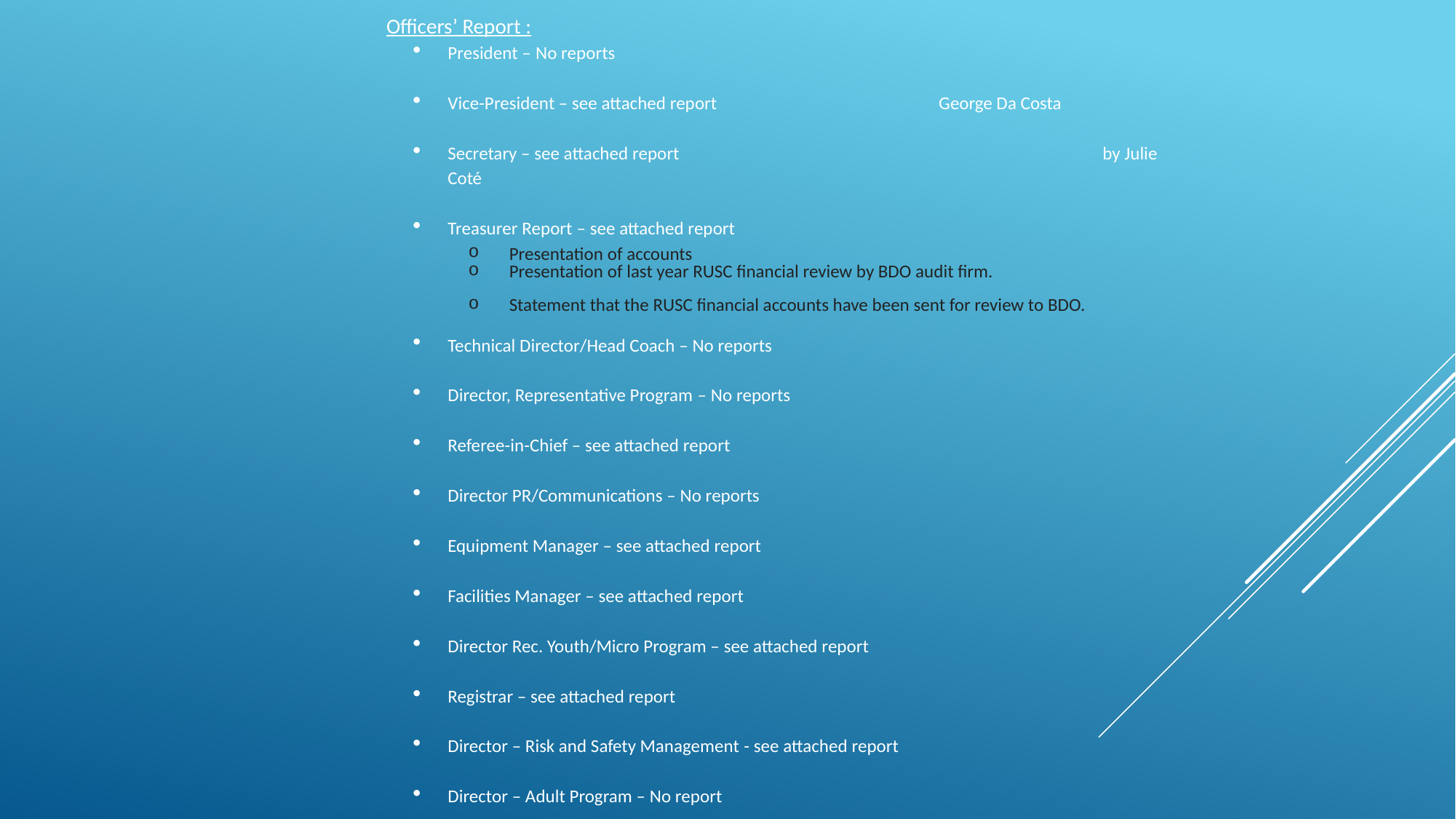

Officers’ Report :
President – No reports

Vice-President – see attached report		             George Da Costa

Secretary – see attached report				by Julie Coté

Treasurer Report – see attached report
Presentation of accounts
Presentation of last year RUSC financial review by BDO audit firm.
Statement that the RUSC financial accounts have been sent for review to BDO.
Technical Director/Head Coach – No reports

Director, Representative Program – No reports

Referee-in-Chief – see attached report

Director PR/Communications – No reports

Equipment Manager – see attached report

Facilities Manager – see attached report

Director Rec. Youth/Micro Program – see attached report

Registrar – see attached report

Director – Risk and Safety Management - see attached report

Director – Adult Program – No report